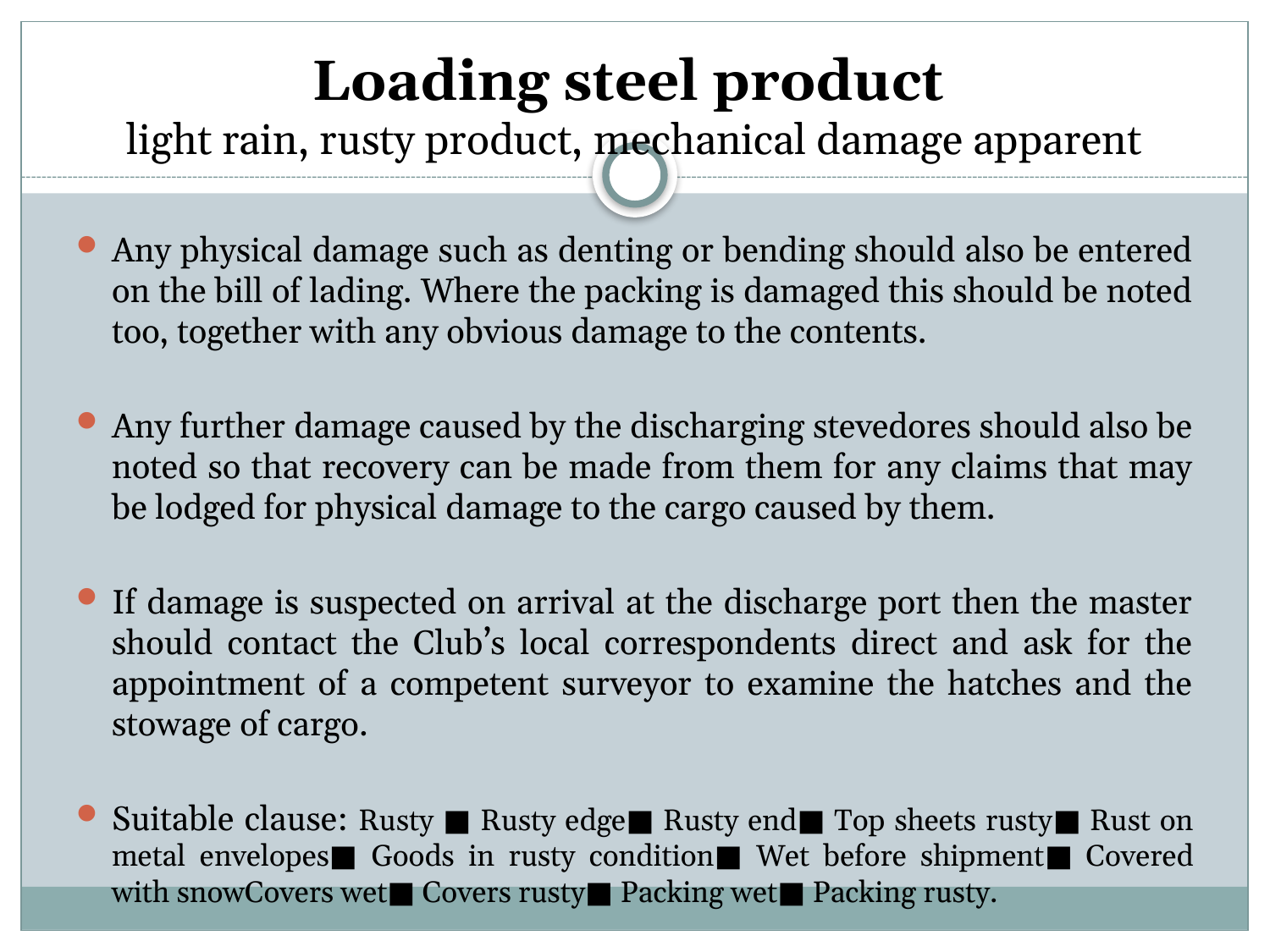

# Loading steel product light rain, rusty product, mechanical damage apparent
Any physical damage such as denting or bending should also be entered on the bill of lading. Where the packing is damaged this should be noted too, together with any obvious damage to the contents.

Any further damage caused by the discharging stevedores should also be noted so that recovery can be made from them for any claims that may be lodged for physical damage to the cargo caused by them.

If damage is suspected on arrival at the discharge port then the master should contact the Club’s local correspondents direct and ask for the appointment of a competent surveyor to examine the hatches and the stowage of cargo.

Suitable clause: Rusty ■ Rusty edge■ Rusty end■ Top sheets rusty■ Rust on metal envelopes■ Goods in rusty condition■ Wet before shipment■ Covered with snowCovers wet■ Covers rusty■ Packing wet■ Packing rusty.